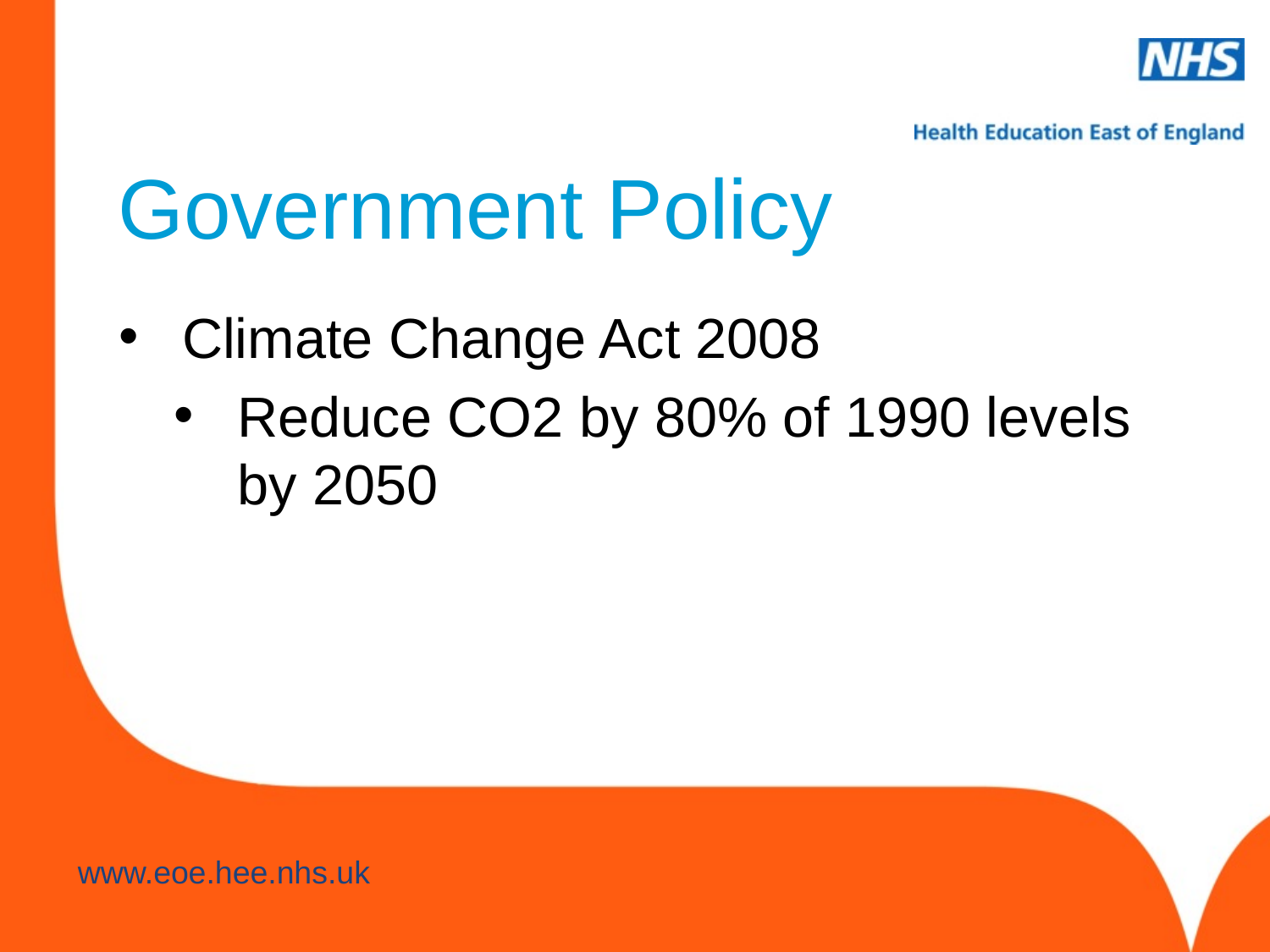

# Government Policy
Climate Change Act 2008
Reduce CO2 by 80% of 1990 levels by 2050